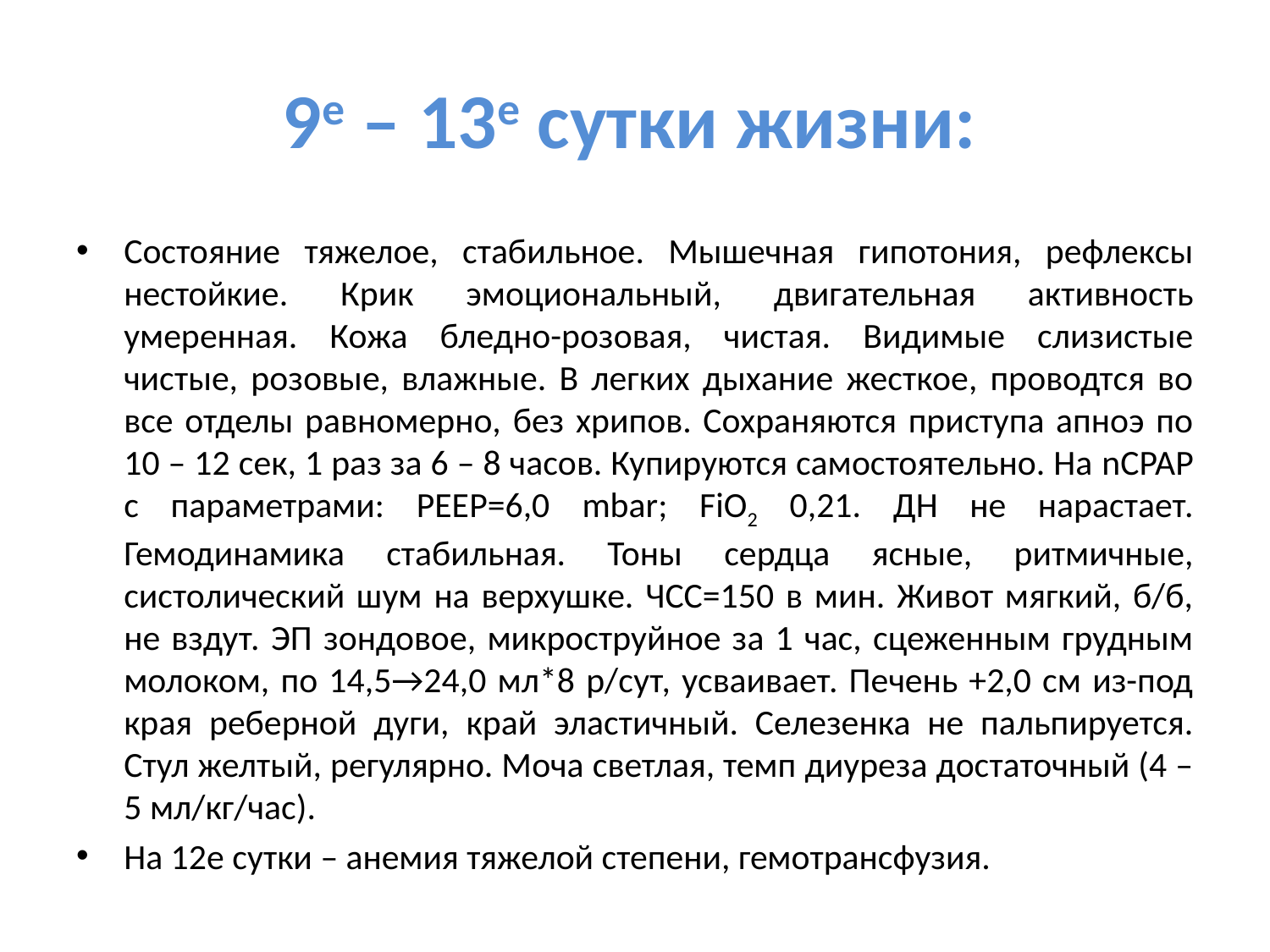

# 9е – 13е сутки жизни:
Состояние тяжелое, стабильное. Мышечная гипотония, рефлексы нестойкие. Крик эмоциональный, двигательная активность умеренная. Кожа бледно-розовая, чистая. Видимые слизистые чистые, розовые, влажные. В легких дыхание жесткое, проводтся во все отделы равномерно, без хрипов. Сохраняются приступа апноэ по 10 – 12 сек, 1 раз за 6 – 8 часов. Купируются самостоятельно. На nCPAP с параметрами: РЕЕР=6,0 mbar; FiO2 0,21. ДН не нарастает. Гемодинамика стабильная. Тоны сердца ясные, ритмичные, систолический шум на верхушке. ЧСС=150 в мин. Живот мягкий, б/б, не вздут. ЭП зондовое, микроструйное за 1 час, сцеженным грудным молоком, по 14,5→24,0 мл*8 р/сут, усваивает. Печень +2,0 см из-под края реберной дуги, край эластичный. Селезенка не пальпируется. Стул желтый, регулярно. Моча светлая, темп диуреза достаточный (4 – 5 мл/кг/час).
На 12е сутки – анемия тяжелой степени, гемотрансфузия.